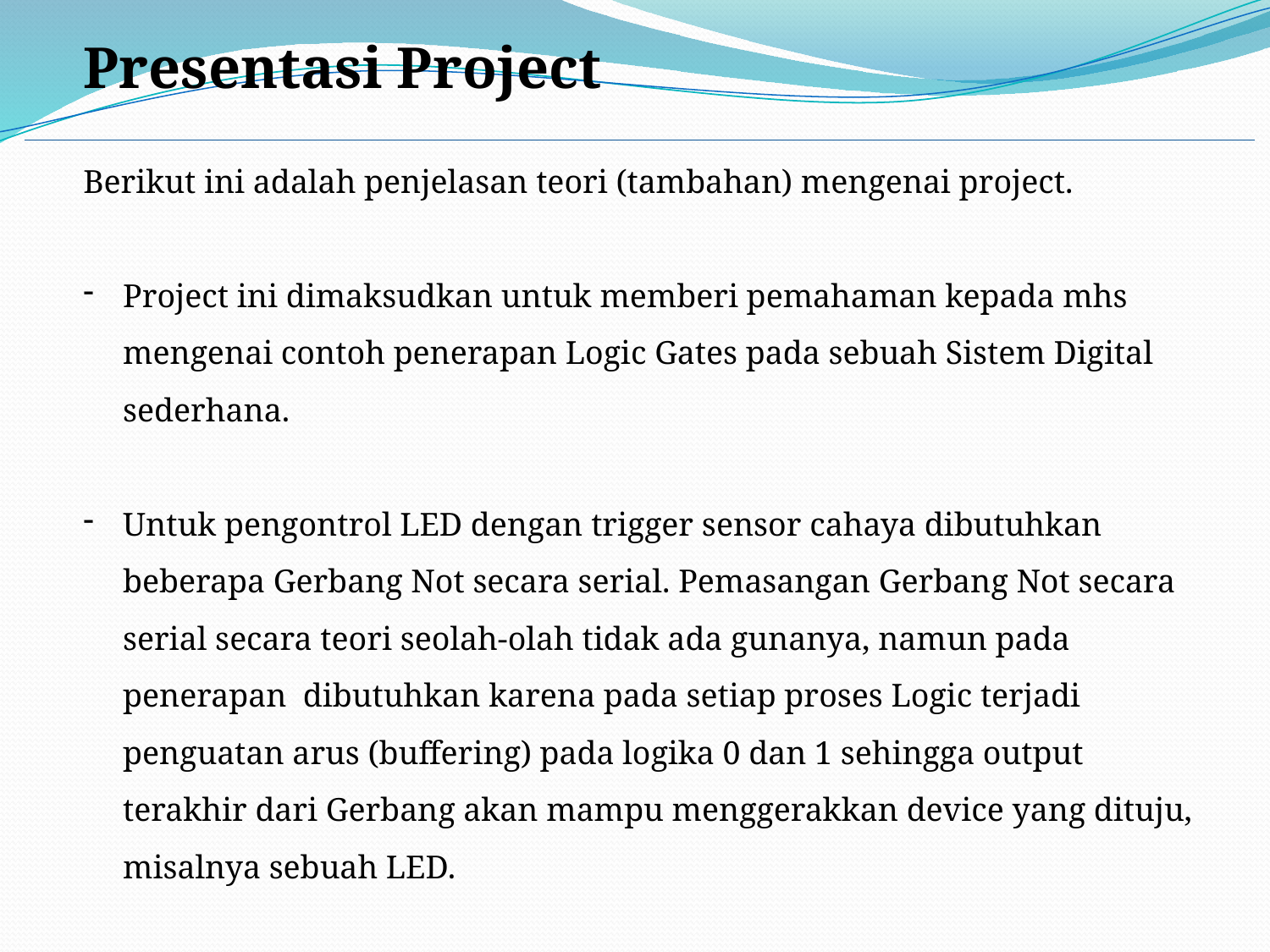

Presentasi Project
Berikut ini adalah penjelasan teori (tambahan) mengenai project.

Project ini dimaksudkan untuk memberi pemahaman kepada mhs mengenai contoh penerapan Logic Gates pada sebuah Sistem Digital sederhana.

Untuk pengontrol LED dengan trigger sensor cahaya dibutuhkan beberapa Gerbang Not secara serial. Pemasangan Gerbang Not secara serial secara teori seolah-olah tidak ada gunanya, namun pada penerapan  dibutuhkan karena pada setiap proses Logic terjadi penguatan arus (buffering) pada logika 0 dan 1 sehingga output terakhir dari Gerbang akan mampu menggerakkan device yang dituju, misalnya sebuah LED.

Karena Relay memiliki fungsi Buffering yang kuat, maka sirkit ini bisa berfungsi sempurna utk mengontrol lampu rumah, dll s.d. total 660W.